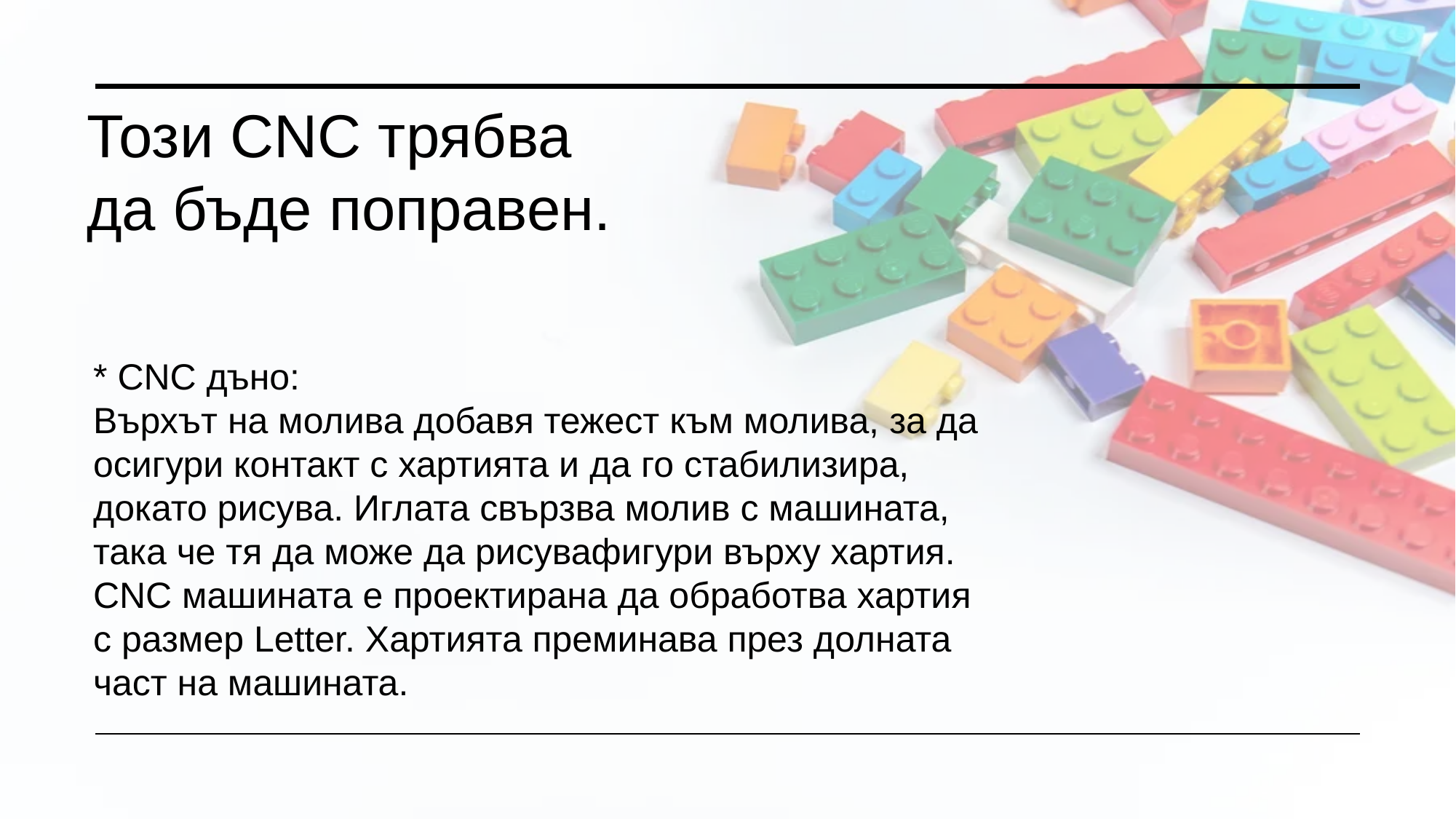

Този CNC трябва
да бъде поправен.
* CNC дъно:
Върхът на молива добавя тежест към молива, за да осигури контакт с хартията и да го стабилизира, докато рисува. Иглата свързва молив с машината, така че тя да може да рисувафигури върху хартия.
CNC машината е проектирана да обработва хартия с размер Letter. Хартията преминава през долната част на машината.